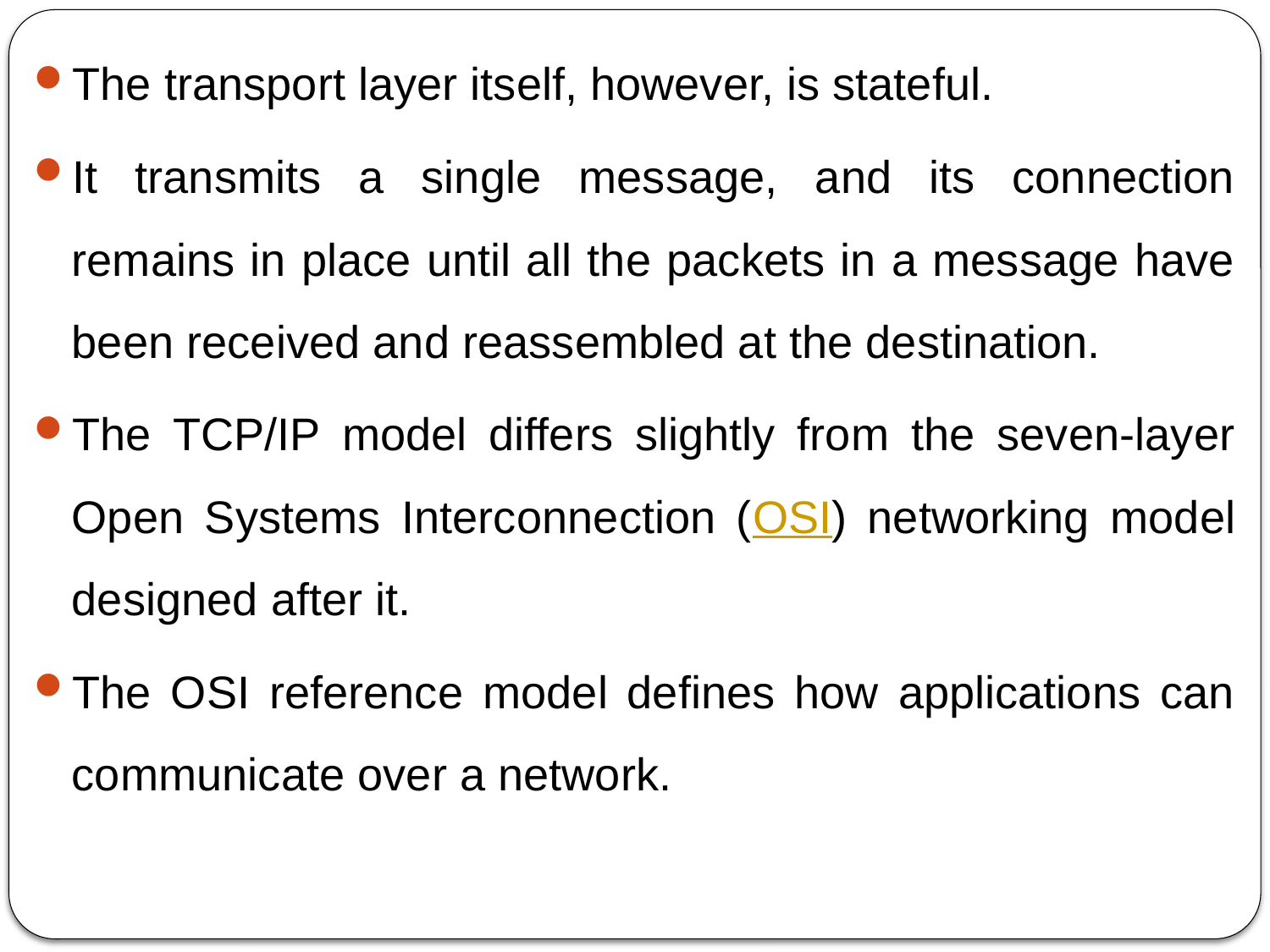

The transport layer itself, however, is stateful.
It transmits a single message, and its connection remains in place until all the packets in a message have been received and reassembled at the destination.
The TCP/IP model differs slightly from the seven-layer Open Systems Interconnection (OSI) networking model designed after it.
The OSI reference model defines how applications can communicate over a network.